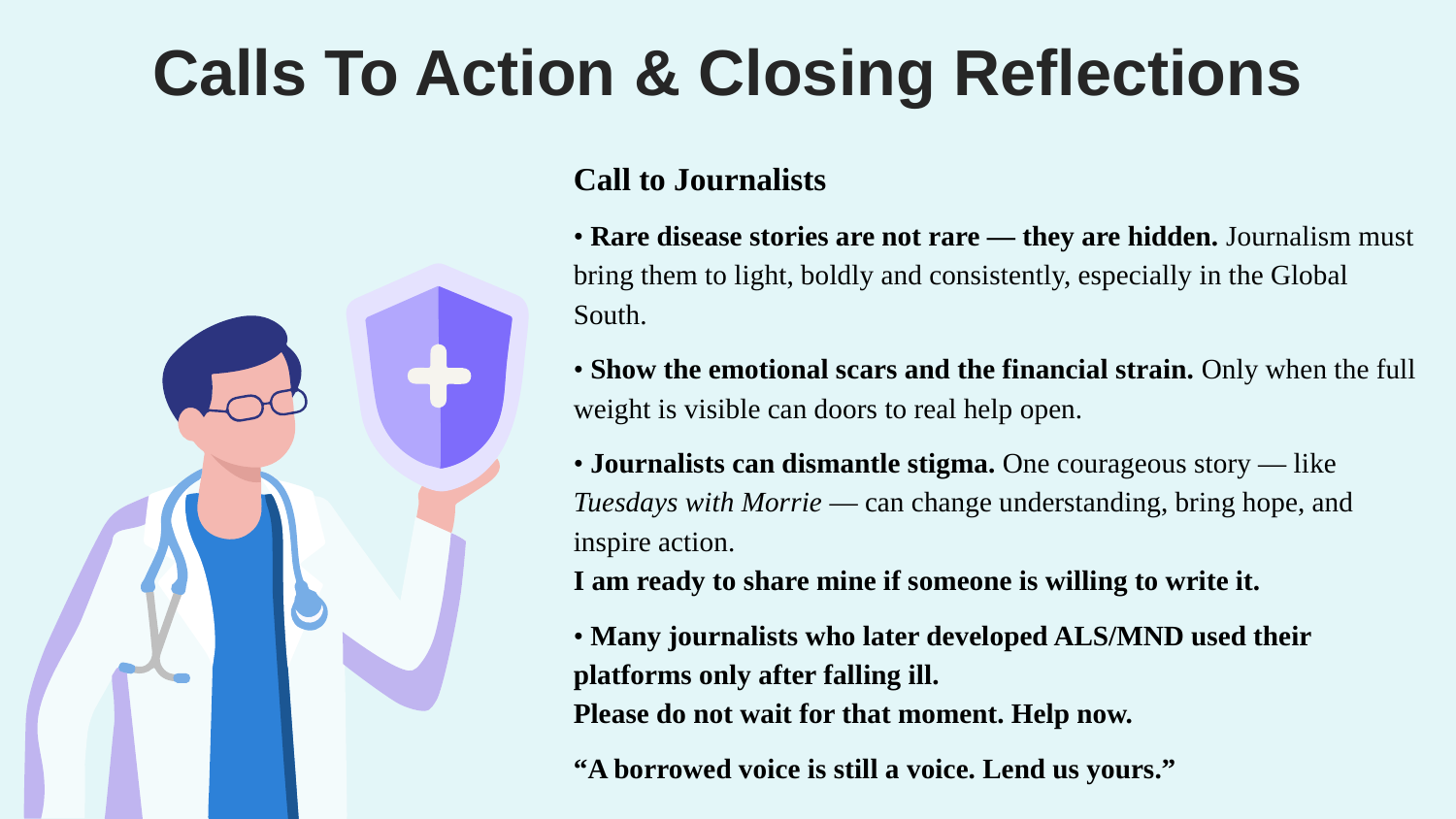

Calls To Action & Closing Reflections
Call to Journalists
• Rare disease stories are not rare — they are hidden. Journalism must bring them to light, boldly and consistently, especially in the Global South.
• Show the emotional scars and the financial strain. Only when the full weight is visible can doors to real help open.
• Journalists can dismantle stigma. One courageous story — like Tuesdays with Morrie — can change understanding, bring hope, and inspire action.
I am ready to share mine if someone is willing to write it.
• Many journalists who later developed ALS/MND used their platforms only after falling ill.
Please do not wait for that moment. Help now.
“A borrowed voice is still a voice. Lend us yours.”